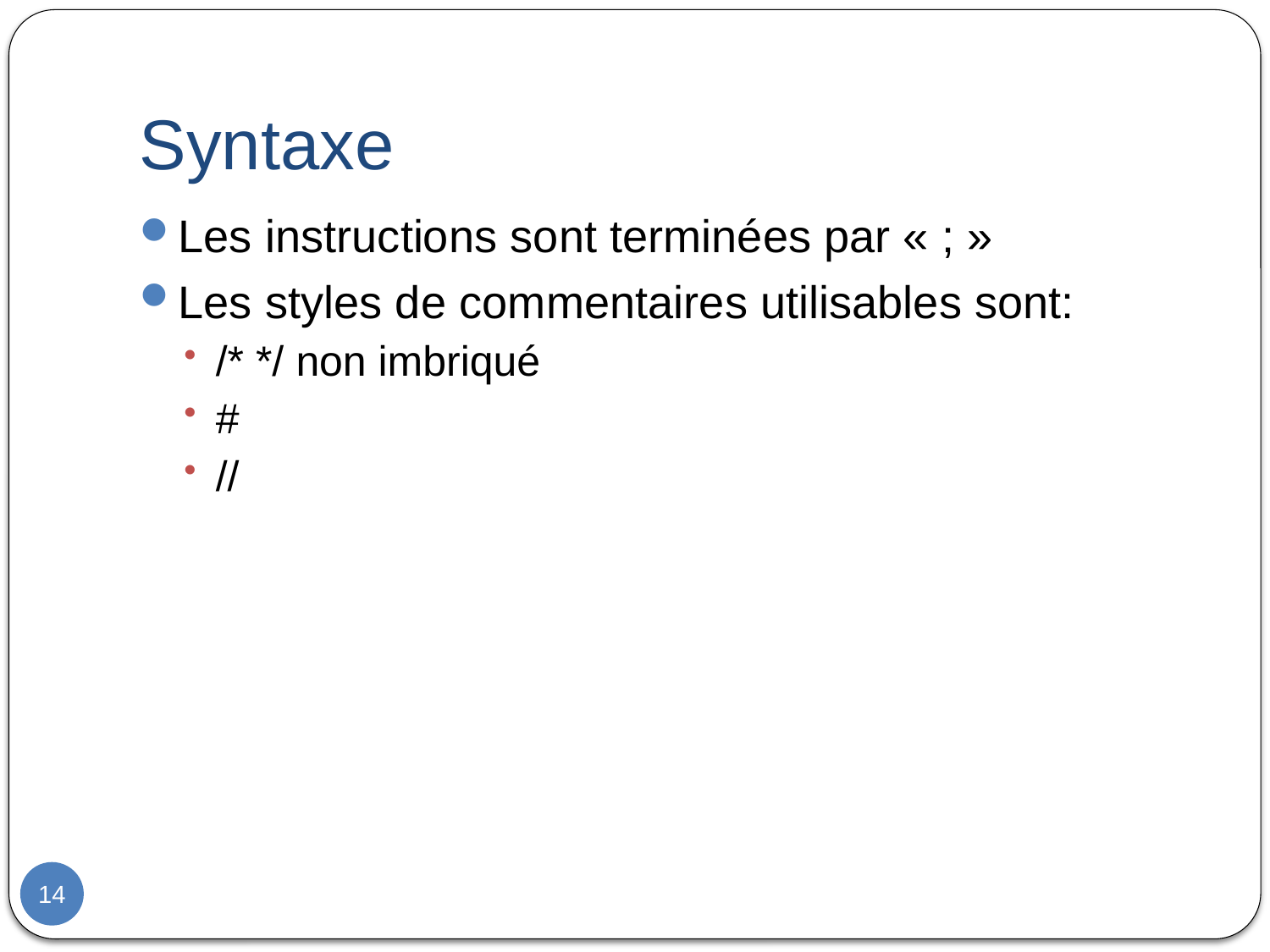

# Syntaxe
Les instructions sont terminées par « ; »
Les styles de commentaires utilisables sont:
/* */ non imbriqué
#
//
14